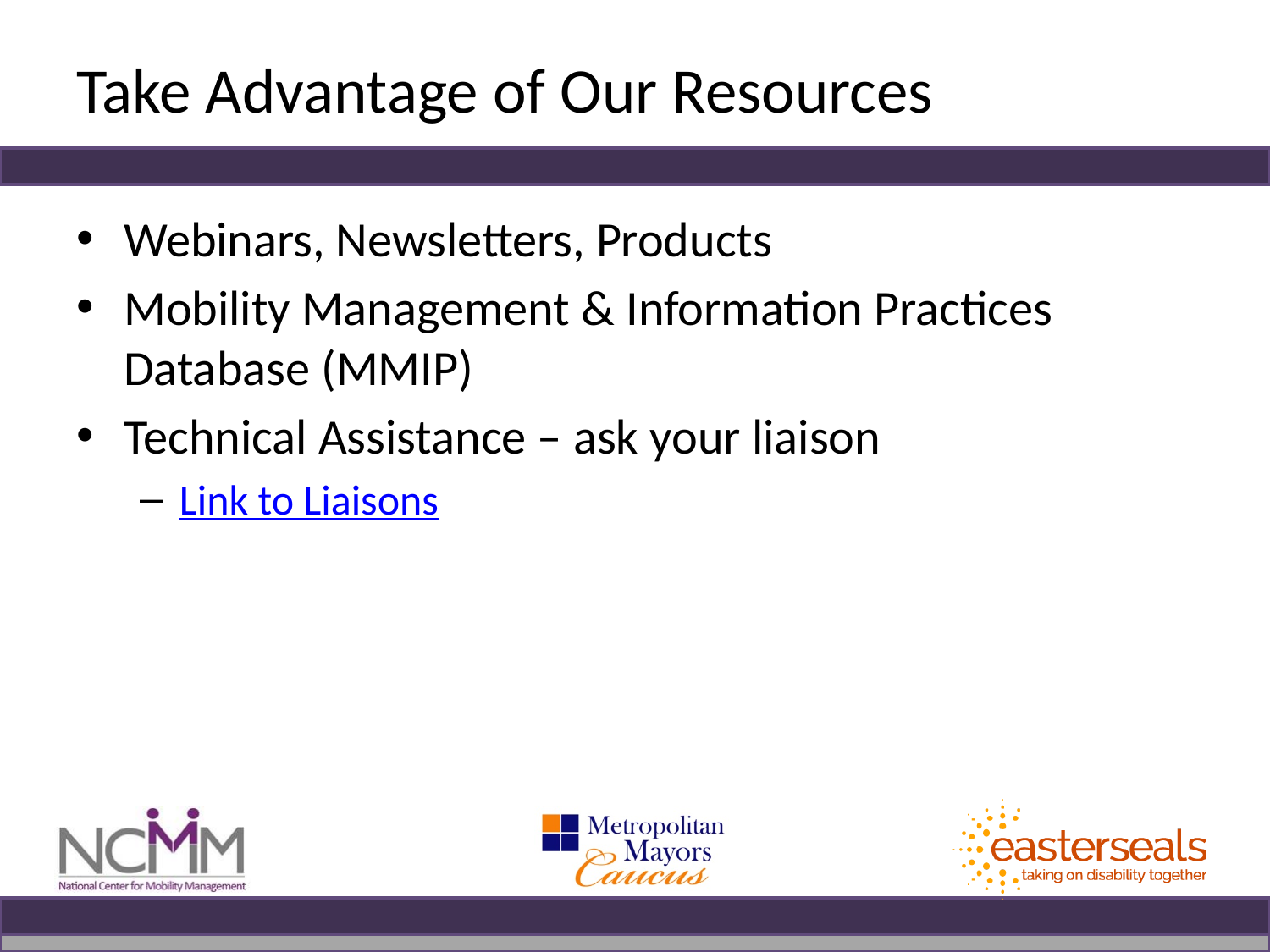

# Take Advantage of Our Resources
Webinars, Newsletters, Products
Mobility Management & Information Practices Database (MMIP)
Technical Assistance – ask your liaison
Link to Liaisons